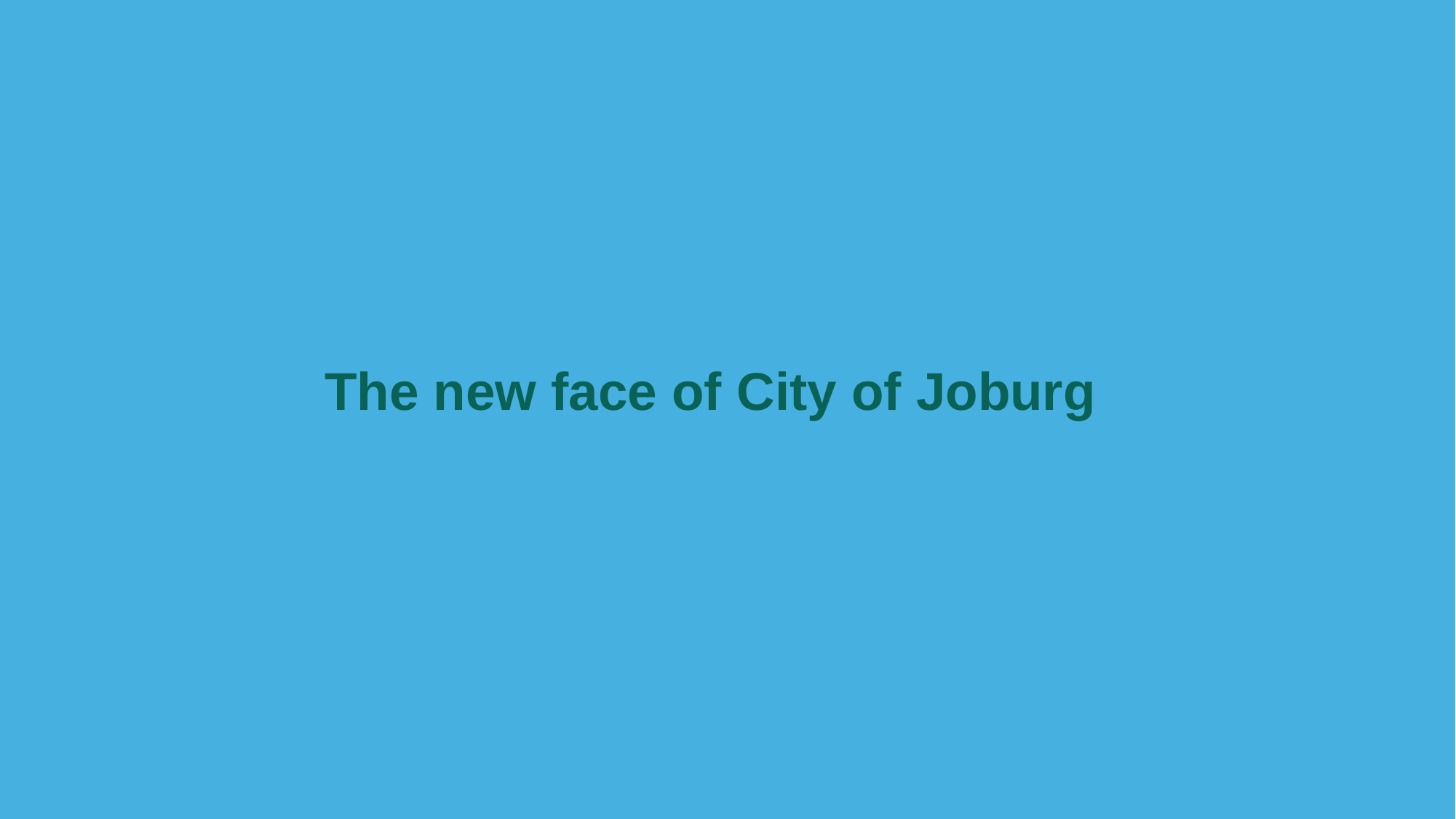

The new face of City of Joburg